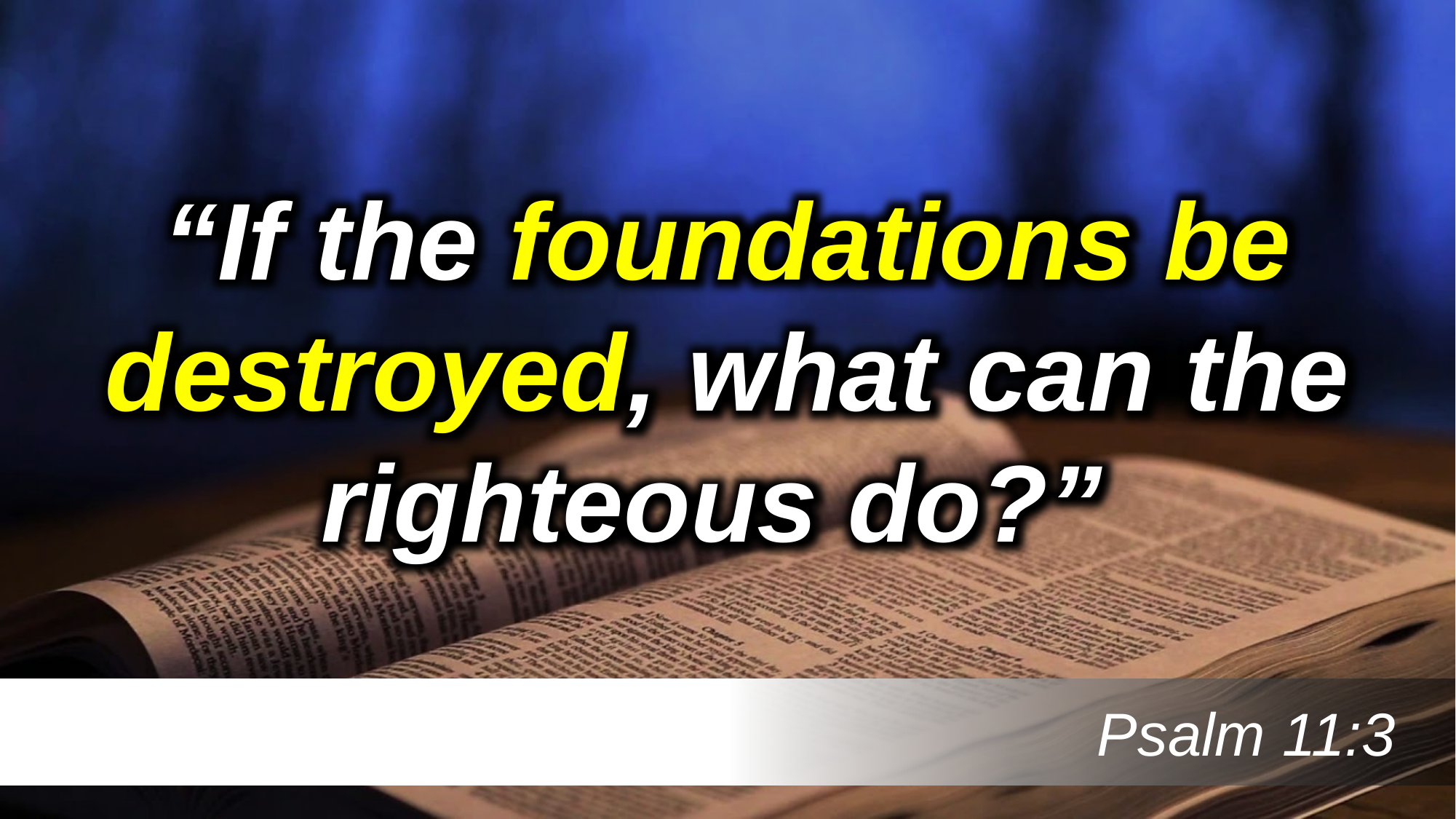

“If the foundations be destroyed, what can the righteous do?”

 Psalm 11:3